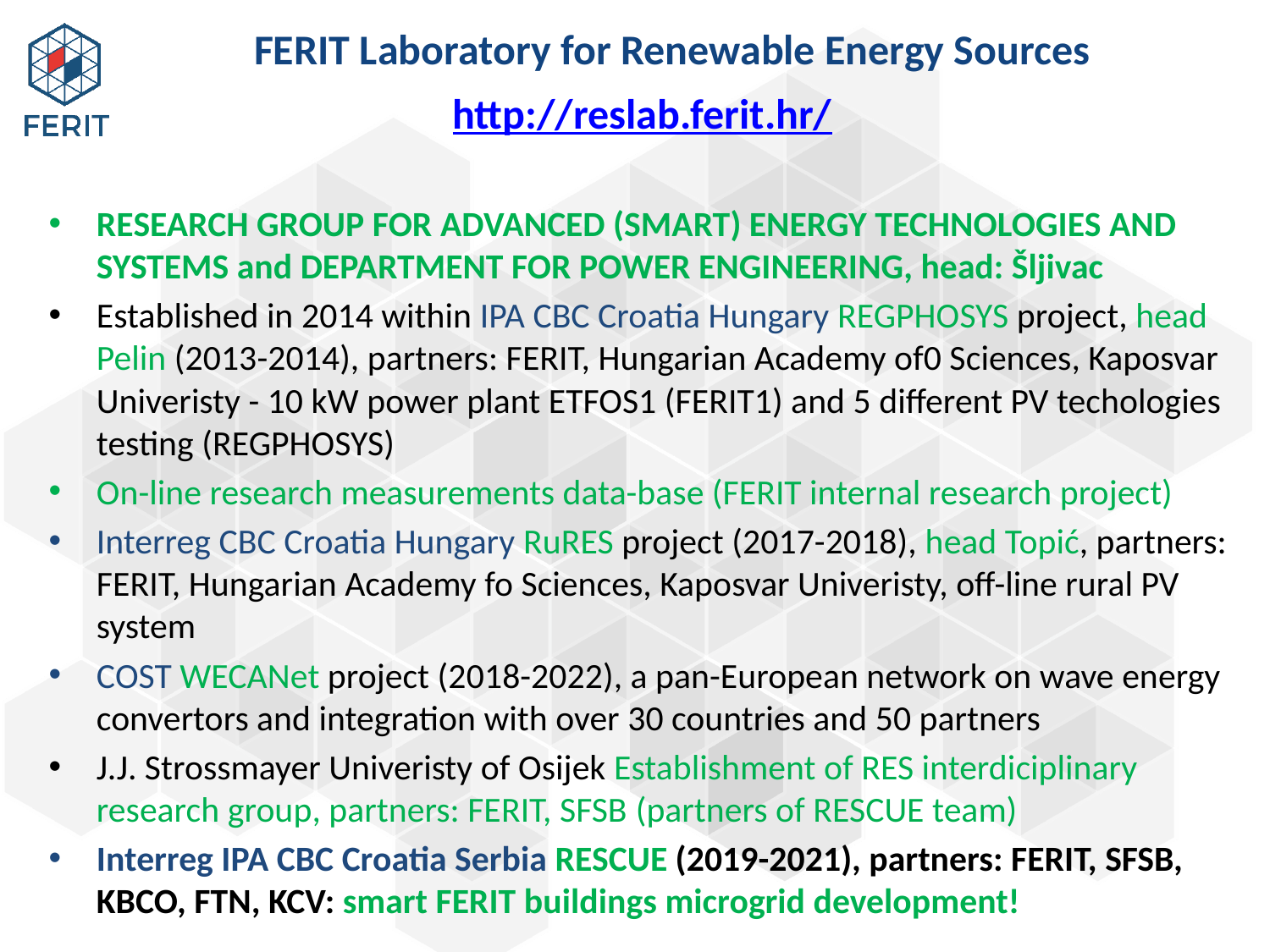

FERIT Laboratory for Renewable Energy Sources
http://reslab.ferit.hr/

RESEARCH GROUP FOR ADVANCED (SMART) ENERGY TECHNOLOGIES AND SYSTEMS and DEPARTMENT FOR POWER ENGINEERING, head: Šljivac
Established in 2014 within IPA CBC Croatia Hungary REGPHOSYS project, head Pelin (2013-2014), partners: FERIT, Hungarian Academy of0 Sciences, Kaposvar Univeristy - 10 kW power plant ETFOS1 (FERIT1) and 5 different PV techologies testing (REGPHOSYS)
On-line research measurements data-base (FERIT internal research project)
Interreg CBC Croatia Hungary RuRES project (2017-2018), head Topić, partners: FERIT, Hungarian Academy fo Sciences, Kaposvar Univeristy, off-line rural PV system
COST WECANet project (2018-2022), a pan-European network on wave energy convertors and integration with over 30 countries and 50 partners
J.J. Strossmayer Univeristy of Osijek Establishment of RES interdiciplinary   research group, partners: FERIT, SFSB (partners of RESCUE team)
Interreg IPA CBC Croatia Serbia RESCUE (2019-2021), partners: FERIT, SFSB, KBCO, FTN, KCV: smart FERIT buildings microgrid development!